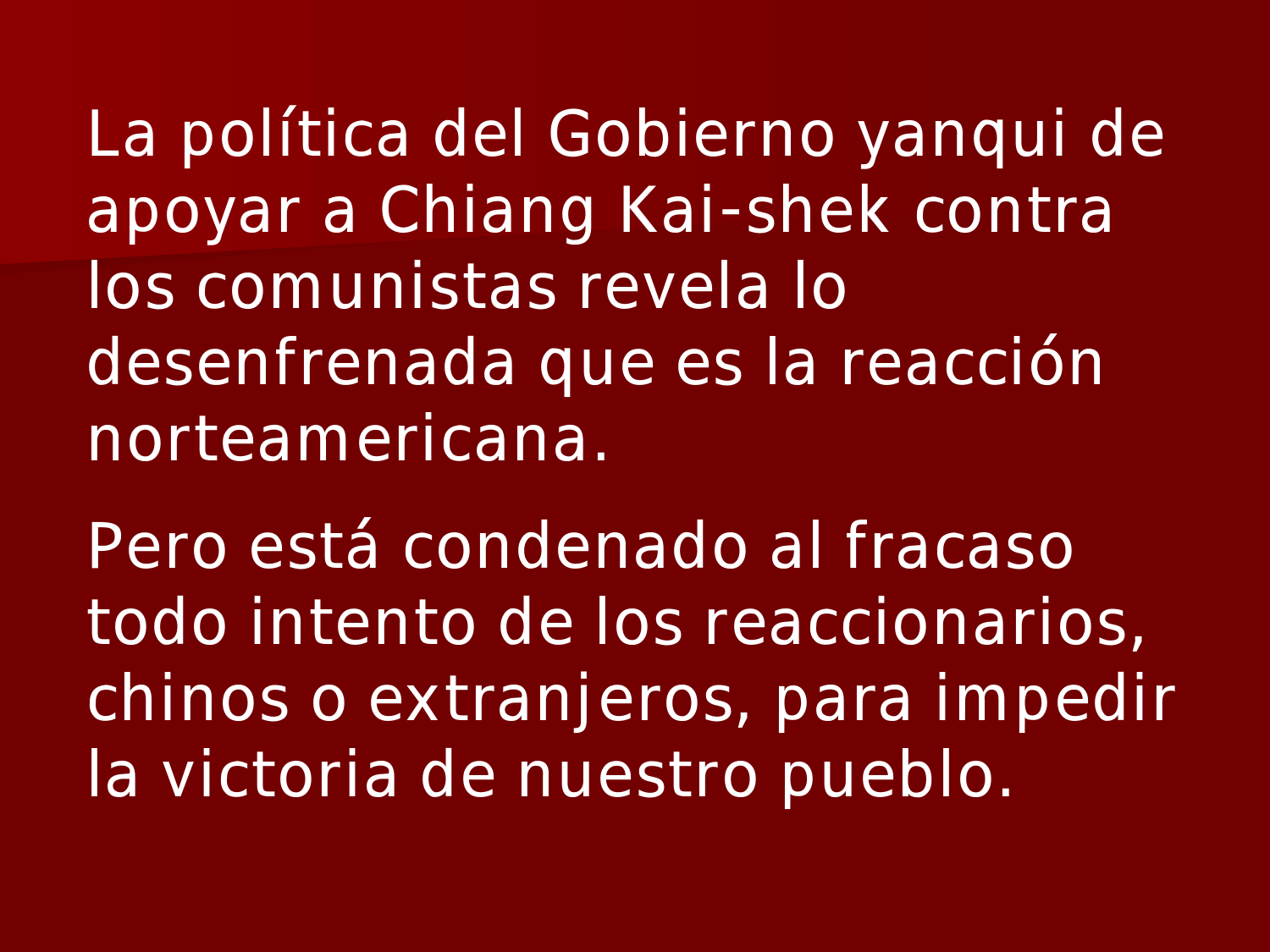

La política del Gobierno yanqui de apoyar a Chiang Kai-shek contra los comunistas revela lo desenfrenada que es la reacción norteamericana.
Pero está condenado al fracaso todo intento de los reaccionarios, chinos o extranjeros, para impedir la victoria de nuestro pueblo.